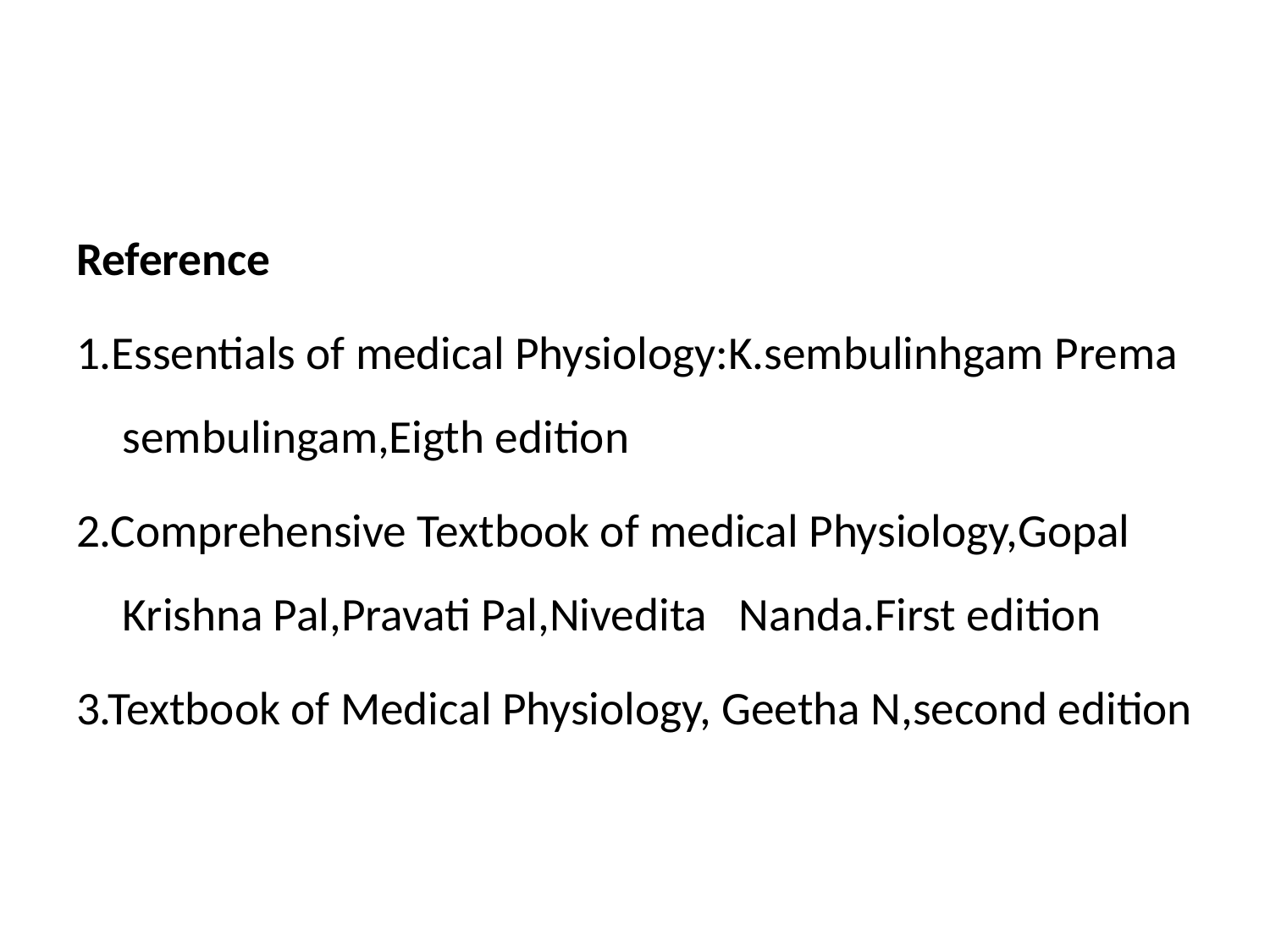

#
Reference
1.Essentials of medical Physiology:K.sembulinhgam Prema sembulingam,Eigth edition
2.Comprehensive Textbook of medical Physiology,Gopal Krishna Pal,Pravati Pal,Nivedita   Nanda.First edition
3.Textbook of Medical Physiology, Geetha N,second edition